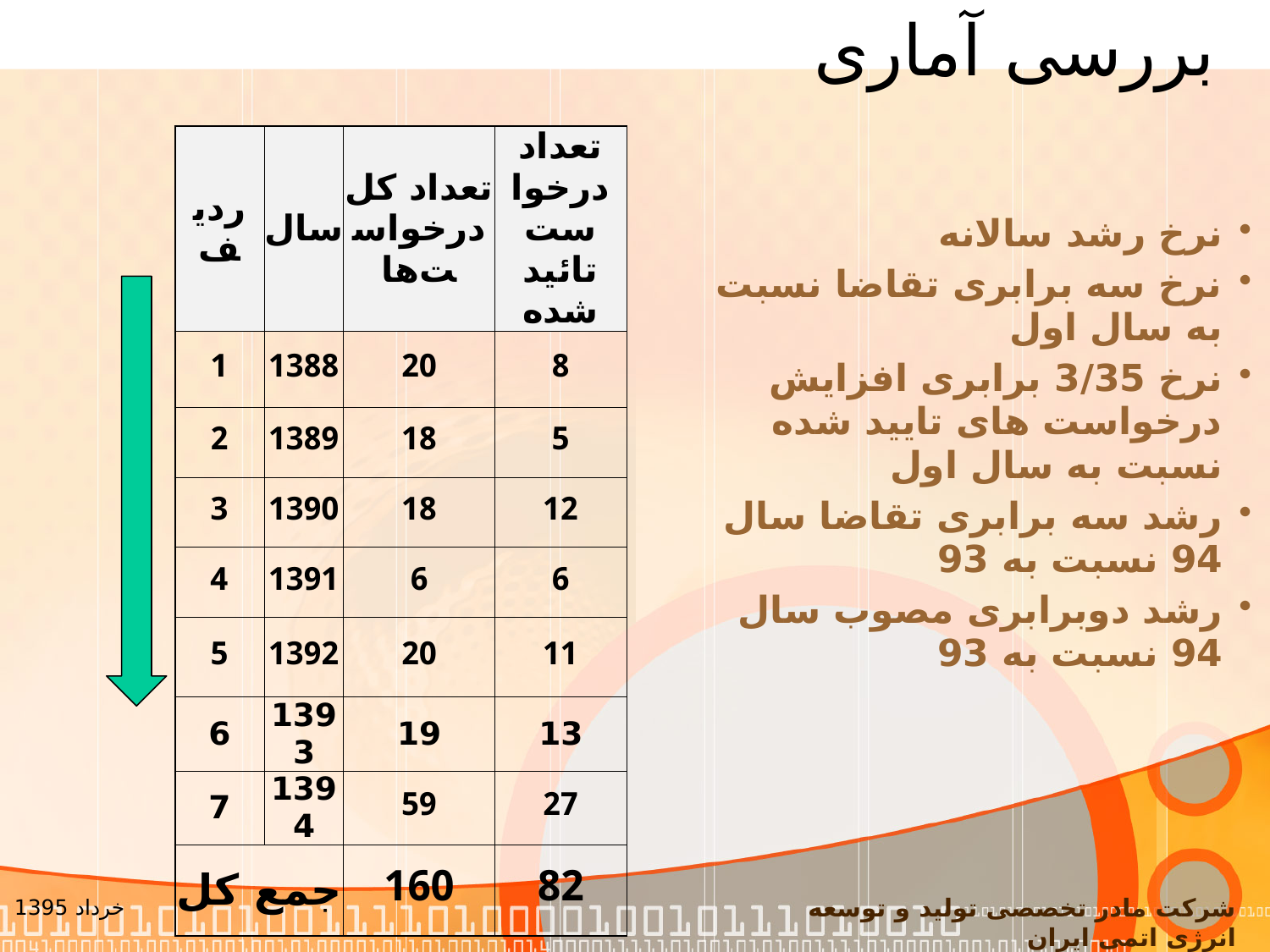

# بررسی آماری
| رديف | سال | تعداد كل درخواست‌ها | تعداد درخواست تائيد شده |
| --- | --- | --- | --- |
| 1 | 1388 | 20 | 8 |
| 2 | 1389 | 18 | 5 |
| 3 | 1390 | 18 | 12 |
| 4 | 1391 | 6 | 6 |
| 5 | 1392 | 20 | 11 |
| 6 | 1393 | 19 | 13 |
| 7 | 1394 | 59 | 27 |
| جمع كل |  | 160 | 82 |
نرخ رشد سالانه
نرخ سه برابری تقاضا نسبت به سال اول
نرخ 3/35 برابری افزایش درخواست های تایید شده نسبت به سال اول
رشد سه برابری تقاضا سال 94 نسبت به 93
رشد دوبرابری مصوب سال 94 نسبت به 93